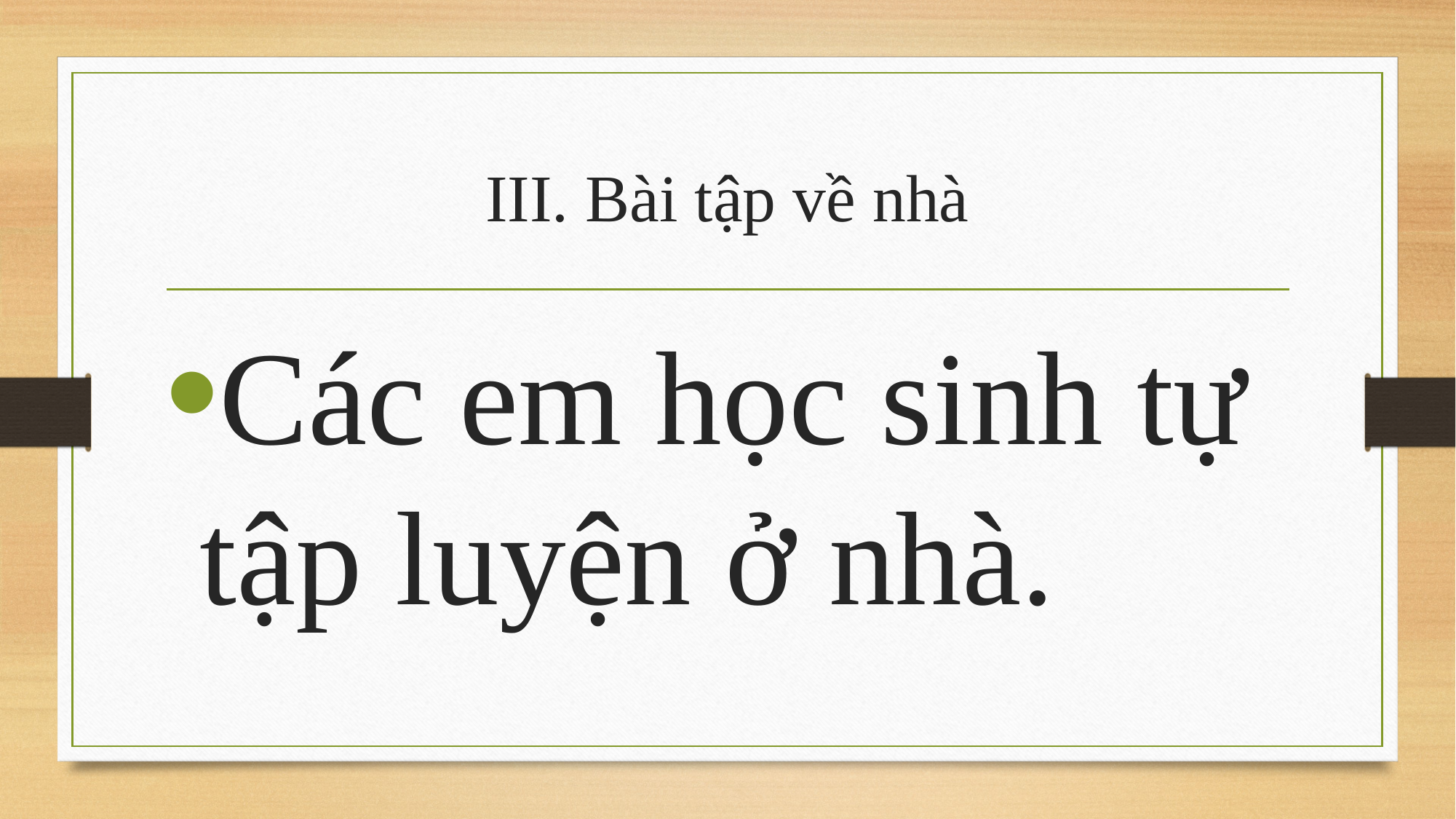

# III. Bài tập về nhà
Các em học sinh tự tập luyện ở nhà.